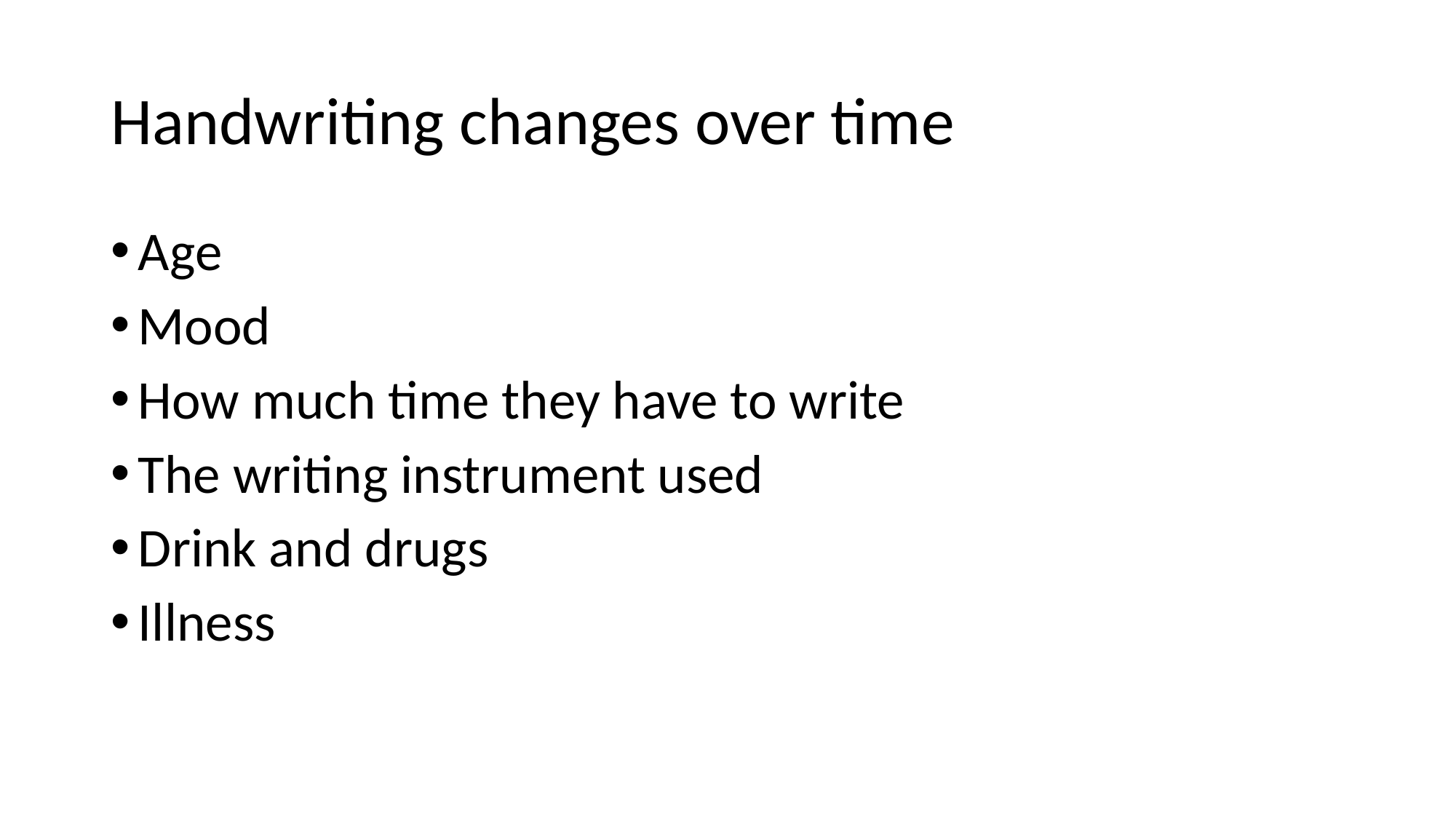

# Handwriting changes over time
Age
Mood
How much time they have to write
The writing instrument used
Drink and drugs
Illness